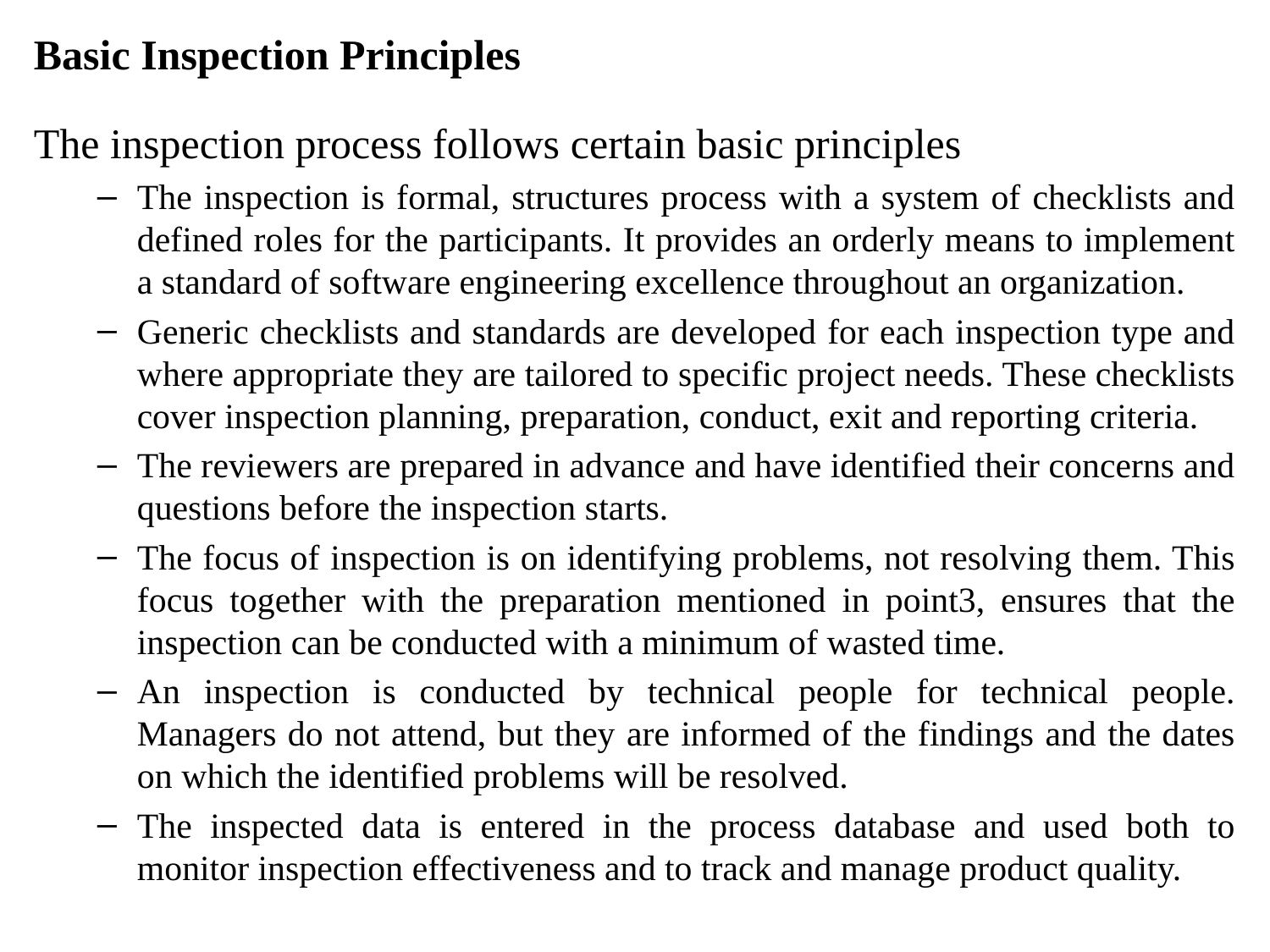

Basic Inspection Principles

The inspection process follows certain basic principles
The inspection is formal, structures process with a system of checklists and defined roles for the participants. It provides an orderly means to implement a standard of software engineering excellence throughout an organization.
Generic checklists and standards are developed for each inspection type and where appropriate they are tailored to specific project needs. These checklists cover inspection planning, preparation, conduct, exit and reporting criteria.
The reviewers are prepared in advance and have identified their concerns and questions before the inspection starts.
The focus of inspection is on identifying problems, not resolving them. This focus together with the preparation mentioned in point3, ensures that the inspection can be conducted with a minimum of wasted time.
An inspection is conducted by technical people for technical people. Managers do not attend, but they are informed of the findings and the dates on which the identified problems will be resolved.
The inspected data is entered in the process database and used both to monitor inspection effectiveness and to track and manage product quality.